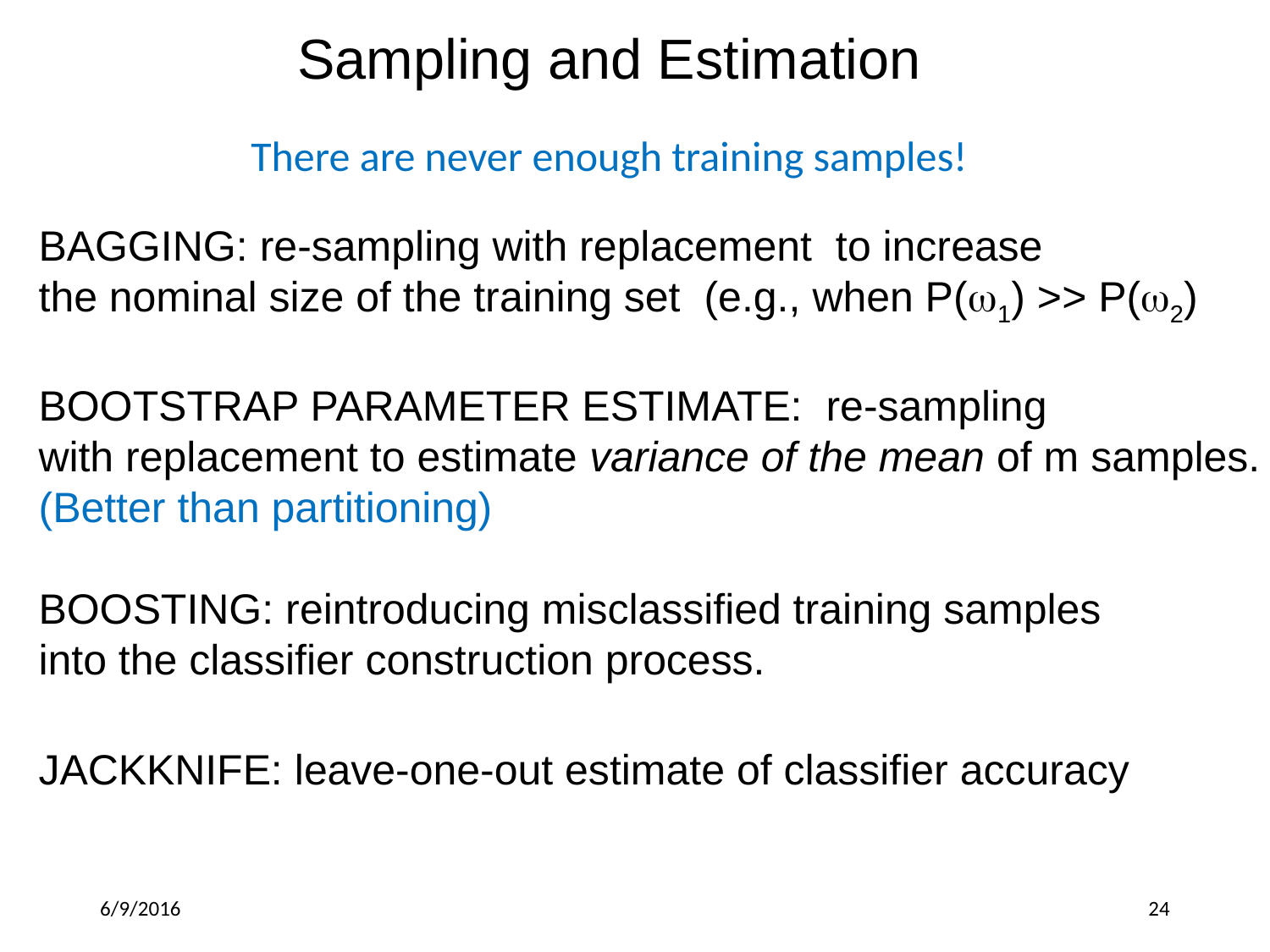

Sampling and Estimation
There are never enough training samples!
BAGGING: re-sampling with replacement  to increase
the nominal size of the training set  (e.g., when P(ω1) >> P(ω2)

BOOTSTRAP PARAMETER ESTIMATE:  re-sampling
with replacement to estimate variance of the mean of m samples.
(Better than partitioning)

BOOSTING: reintroducing misclassified training samples
into the classifier construction process.

JACKKNIFE: leave-one-out estimate of classifier accuracy
6/9/2016
24